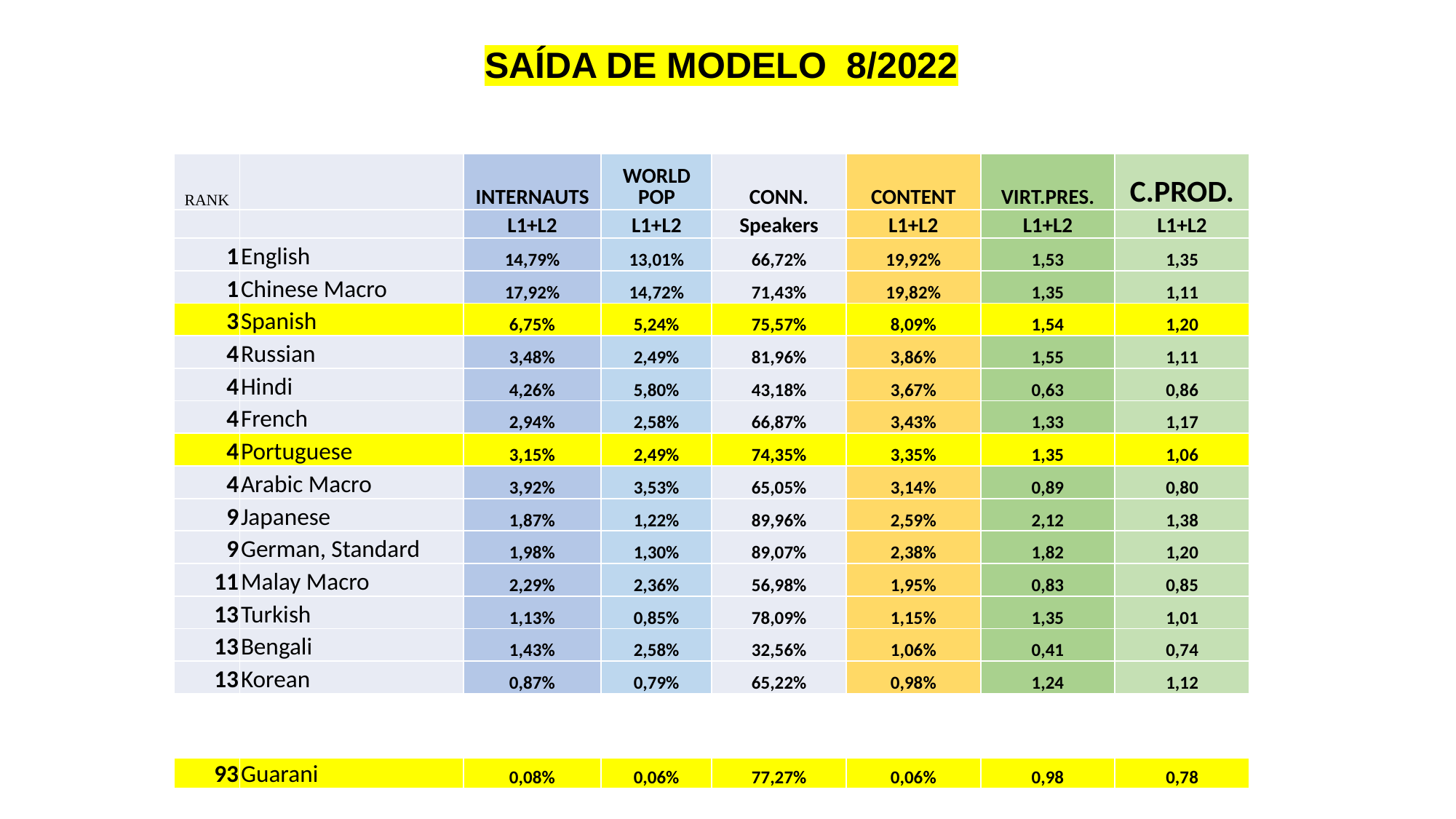

SAÍDA DE MODELO  8/2022
| RANK |  | INTERNAUTS | WORLD POP | CONN. | CONTENT | VIRT.PRES. | C.PROD. |
| --- | --- | --- | --- | --- | --- | --- | --- |
|  |  | L1+L2 | L1+L2 | Speakers | L1+L2 | L1+L2 | L1+L2 |
| 1 | English | 14,79% | 13,01% | 66,72% | 19,92% | 1,53 | 1,35 |
| 1 | Chinese Macro | 17,92% | 14,72% | 71,43% | 19,82% | 1,35 | 1,11 |
| 3 | Spanish | 6,75% | 5,24% | 75,57% | 8,09% | 1,54 | 1,20 |
| 4 | Russian | 3,48% | 2,49% | 81,96% | 3,86% | 1,55 | 1,11 |
| 4 | Hindi | 4,26% | 5,80% | 43,18% | 3,67% | 0,63 | 0,86 |
| 4 | French | 2,94% | 2,58% | 66,87% | 3,43% | 1,33 | 1,17 |
| 4 | Portuguese | 3,15% | 2,49% | 74,35% | 3,35% | 1,35 | 1,06 |
| 4 | Arabic Macro | 3,92% | 3,53% | 65,05% | 3,14% | 0,89 | 0,80 |
| 9 | Japanese | 1,87% | 1,22% | 89,96% | 2,59% | 2,12 | 1,38 |
| 9 | German, Standard | 1,98% | 1,30% | 89,07% | 2,38% | 1,82 | 1,20 |
| 11 | Malay Macro | 2,29% | 2,36% | 56,98% | 1,95% | 0,83 | 0,85 |
| 13 | Turkish | 1,13% | 0,85% | 78,09% | 1,15% | 1,35 | 1,01 |
| 13 | Bengali | 1,43% | 2,58% | 32,56% | 1,06% | 0,41 | 0,74 |
| 13 | Korean | 0,87% | 0,79% | 65,22% | 0,98% | 1,24 | 1,12 |
| 93 | Guarani | 0,08% | 0,06% | 77,27% | 0,06% | 0,98 | 0,78 |
| --- | --- | --- | --- | --- | --- | --- | --- |